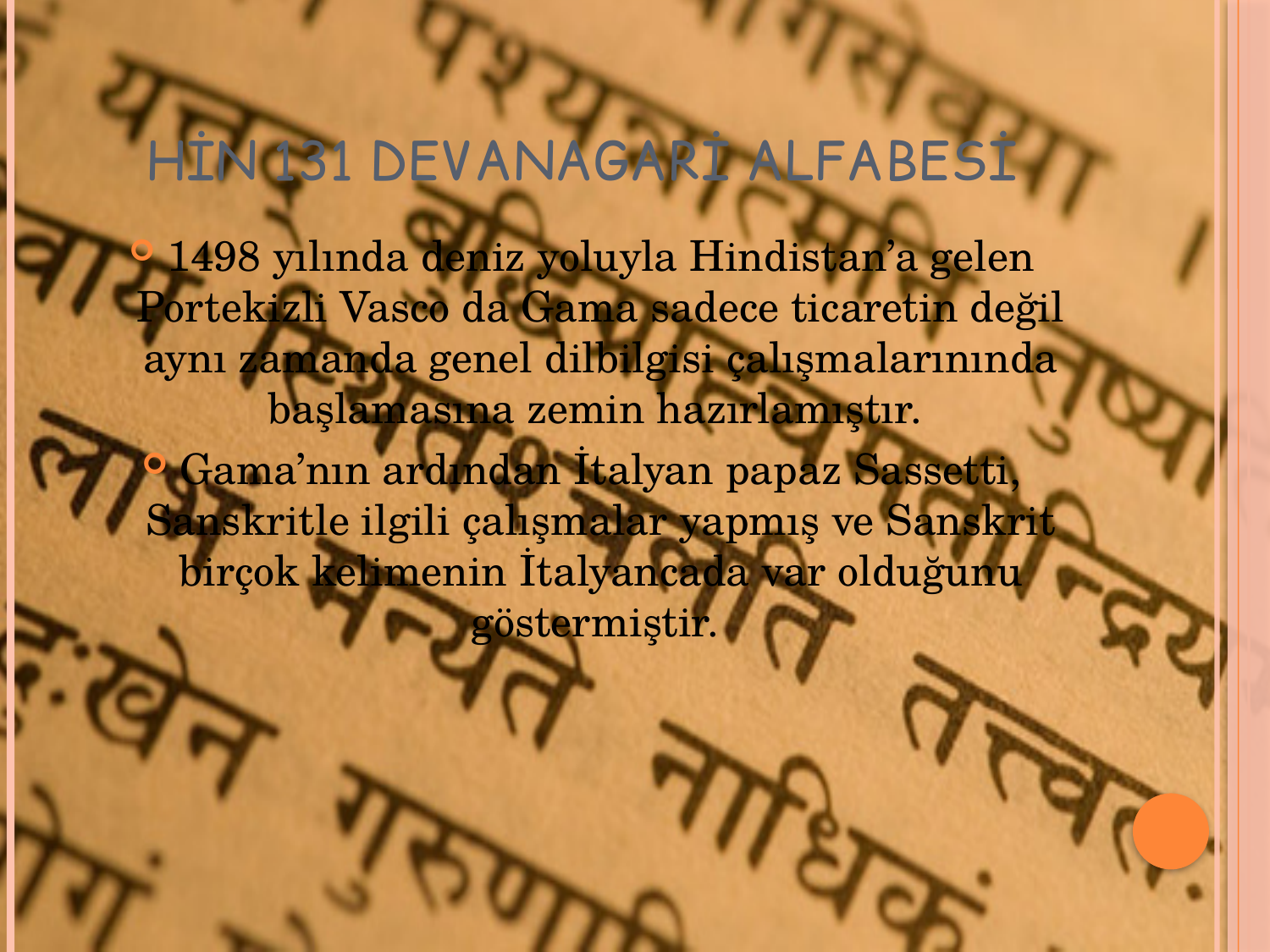

# HİN 131 DEVANAGARİ ALFABESİ
1498 yılında deniz yoluyla Hindistan’a gelen Portekizli Vasco da Gama sadece ticaretin değil aynı zamanda genel dilbilgisi çalışmalarınında başlamasına zemin hazırlamıştır.
Gama’nın ardından İtalyan papaz Sassetti, Sanskritle ilgili çalışmalar yapmış ve Sanskrit birçok kelimenin İtalyancada var olduğunu göstermiştir.